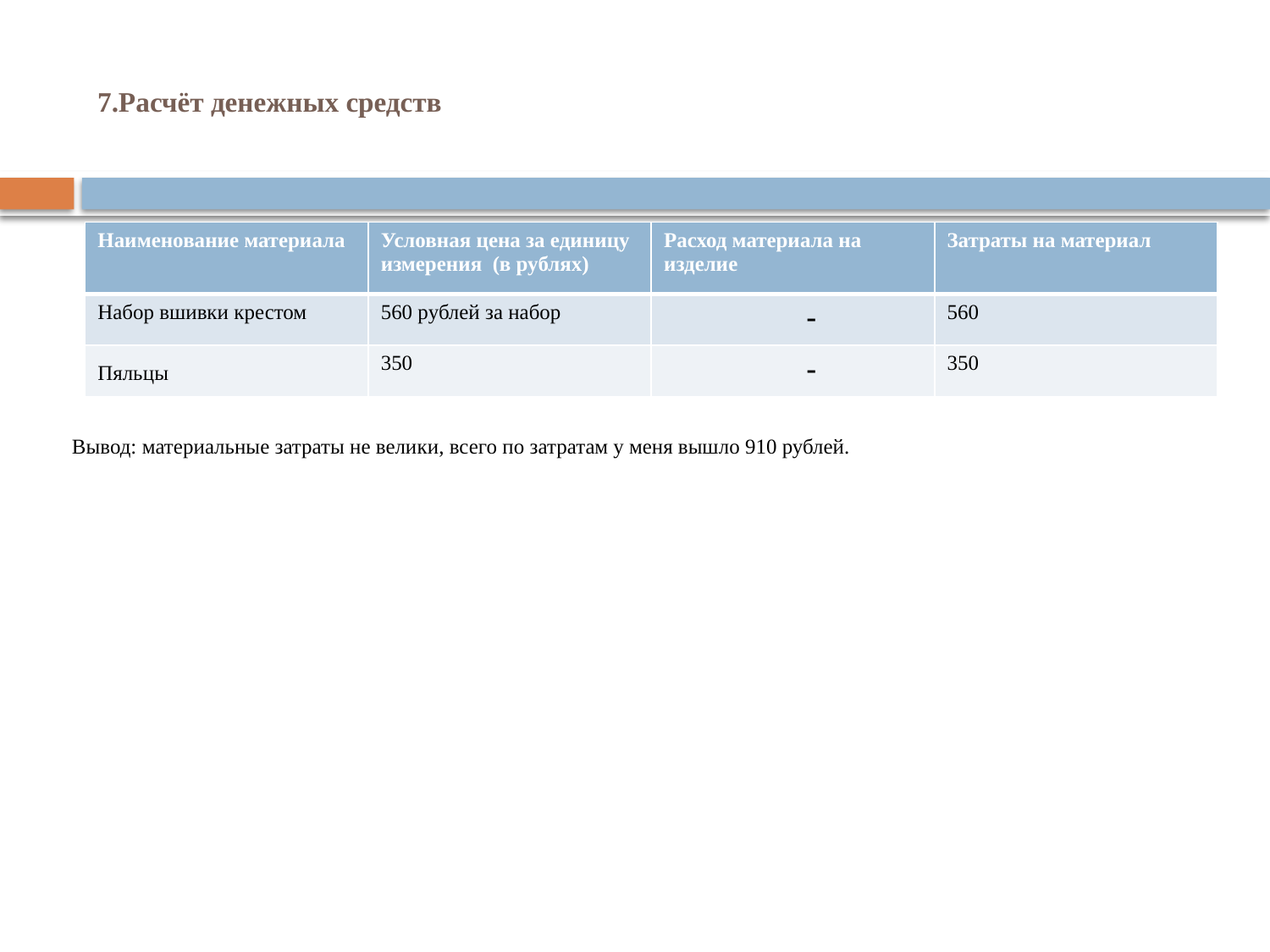

# 7.Расчёт денежных средств
| Наименование материала | Условная цена за единицу измерения (в рублях) | Расход материала на изделие | Затраты на материал |
| --- | --- | --- | --- |
| Набор вшивки крестом | 560 рублей за набор | - | 560 |
| Пяльцы | 350 | - | 350 |
Вывод: материальные затраты не велики, всего по затратам у меня вышло 910 рублей.